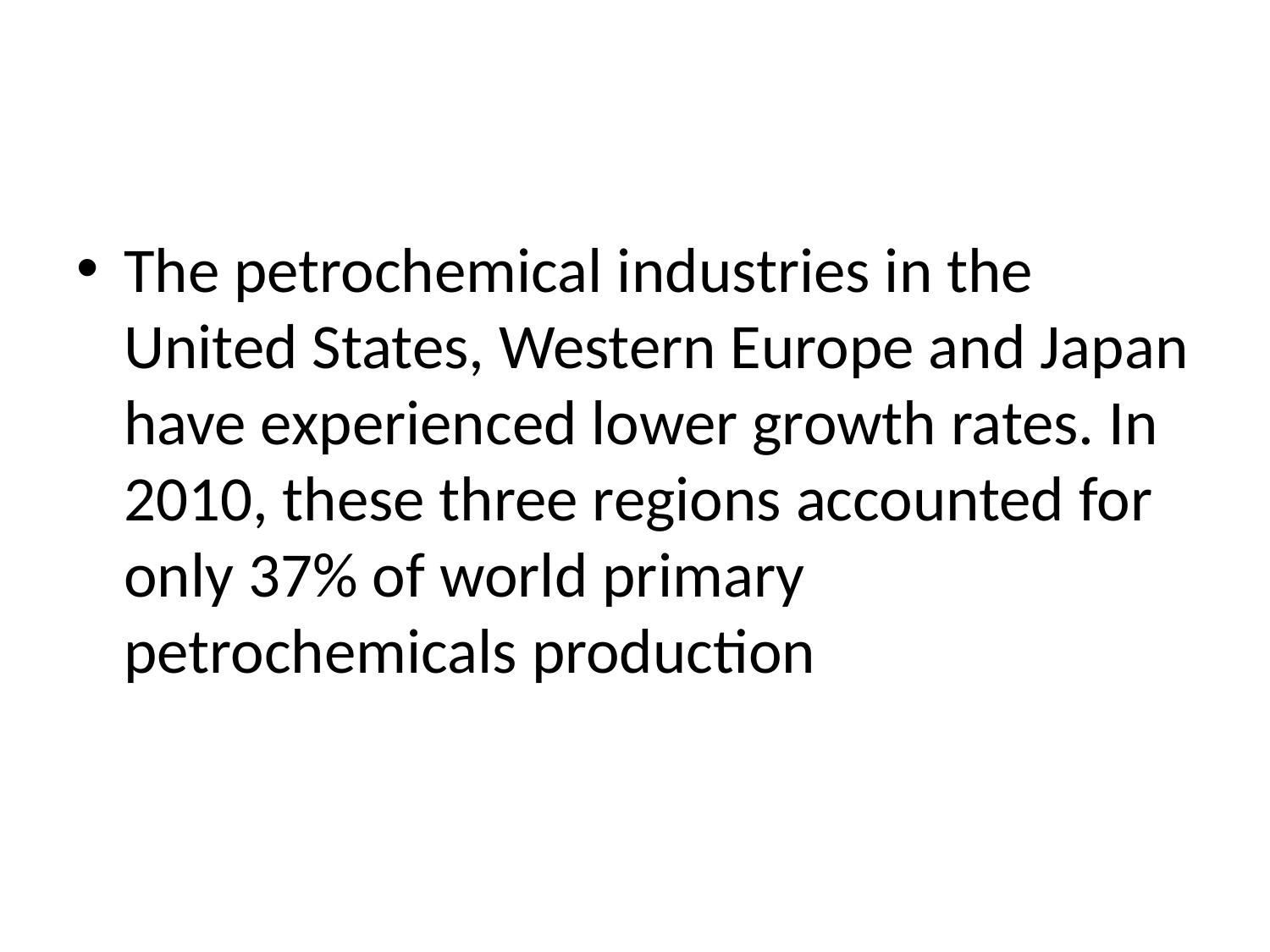

#
The petrochemical industries in the United States, Western Europe and Japan have experienced lower growth rates. In 2010, these three regions accounted for only 37% of world primary petrochemicals production